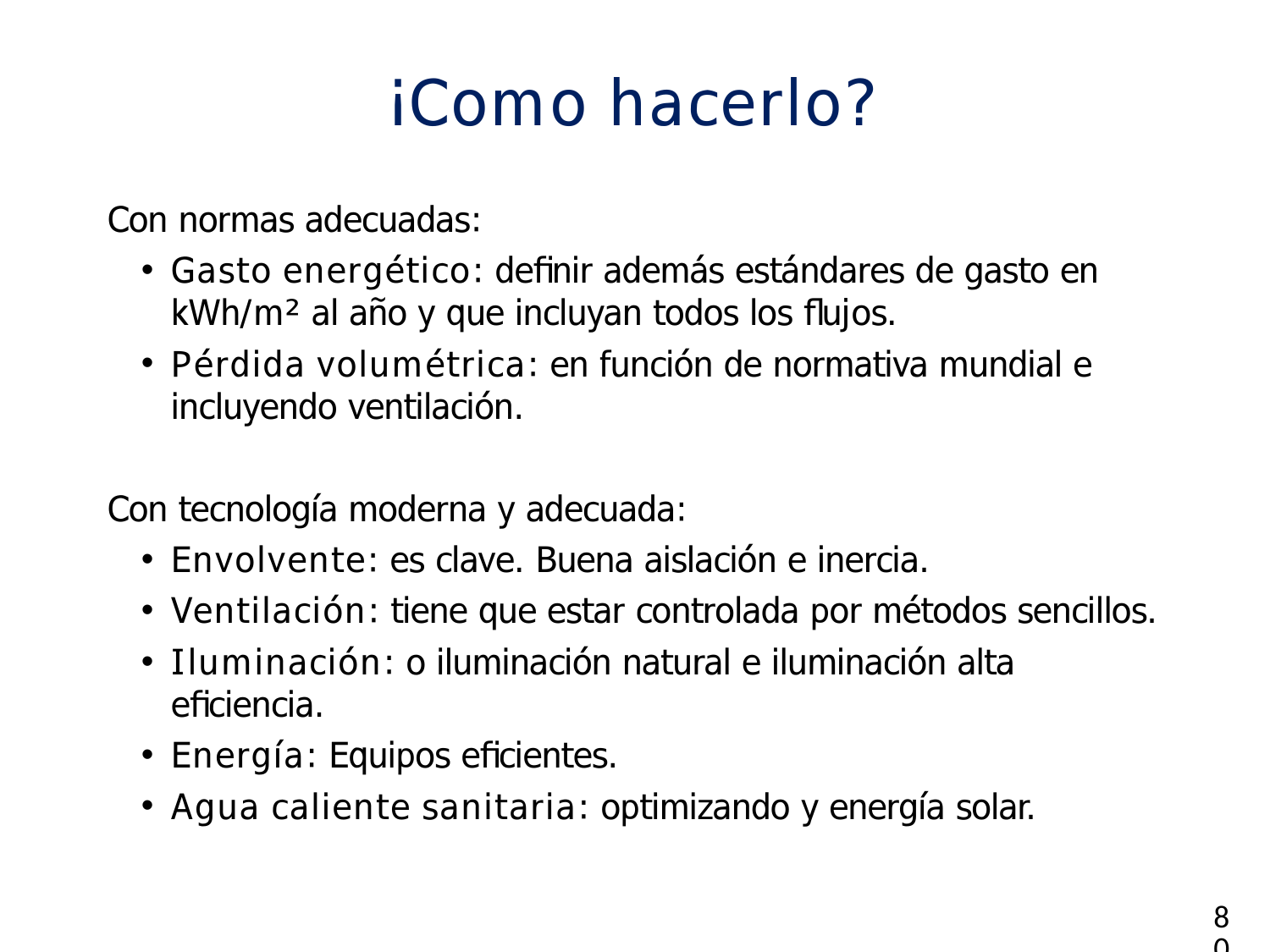

¡Como hacerlo?
Con normas adecuadas:
Gasto energético: definir además estándares de gasto en kWh/m² al año y que incluyan todos los flujos.
Pérdida volumétrica: en función de normativa mundial e incluyendo ventilación.

Con tecnología moderna y adecuada:
Envolvente: es clave. Buena aislación e inercia.
Ventilación: tiene que estar controlada por métodos sencillos.
Iluminación: o iluminación natural e iluminación alta eficiencia.
Energía: Equipos eficientes.
Agua caliente sanitaria: optimizando y energía solar.
80